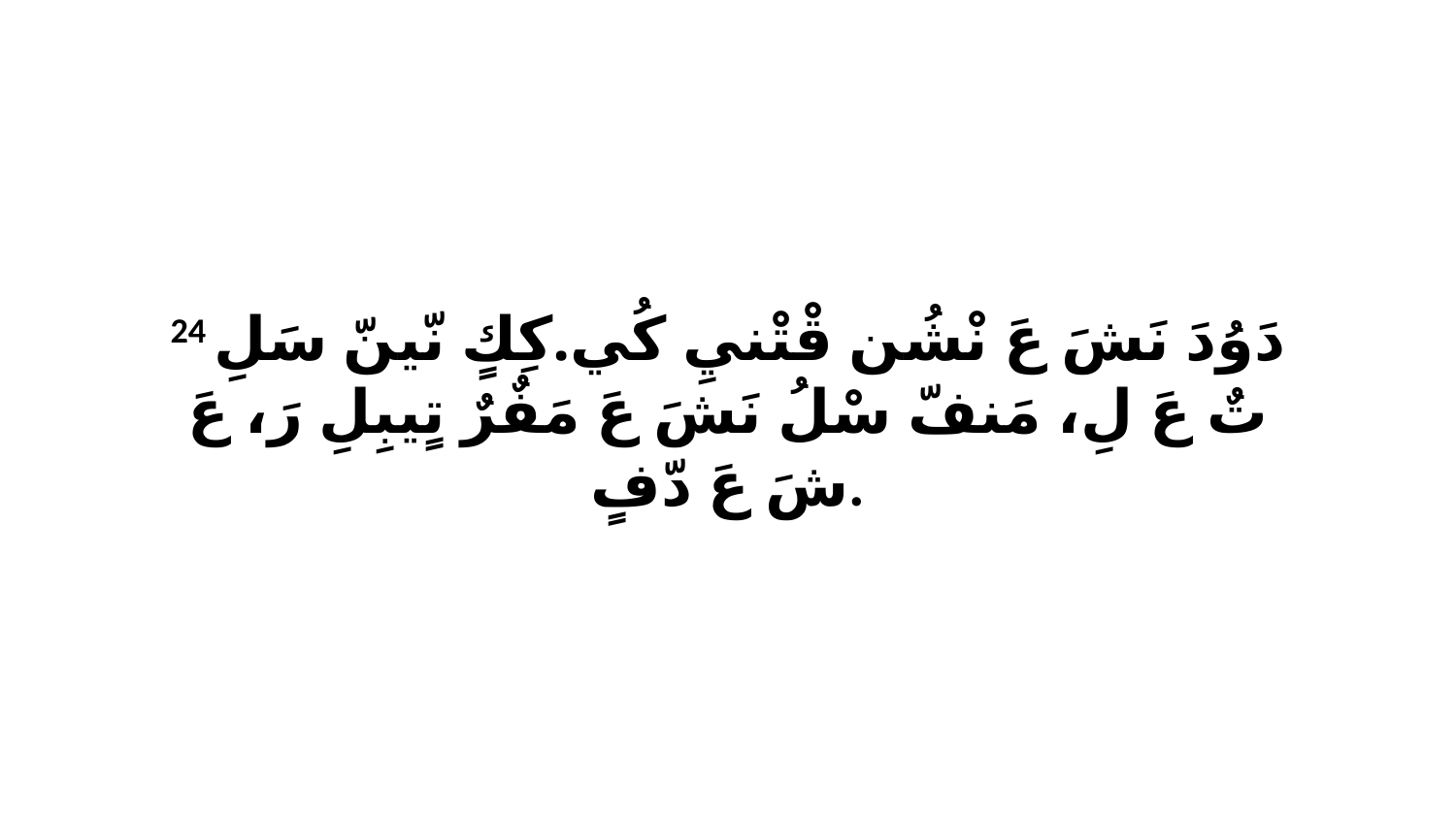

24 دَوُدَ نَشَ عَ نْشُن قْتْنيِ كُي.كِكٍ نّينّ سَلِ تٌ عَ لِ، مَنفّ سْلُ نَشَ عَ مَفٌرٌ تٍيبِلِ رَ، عَ شَ عَ دّفٍ.